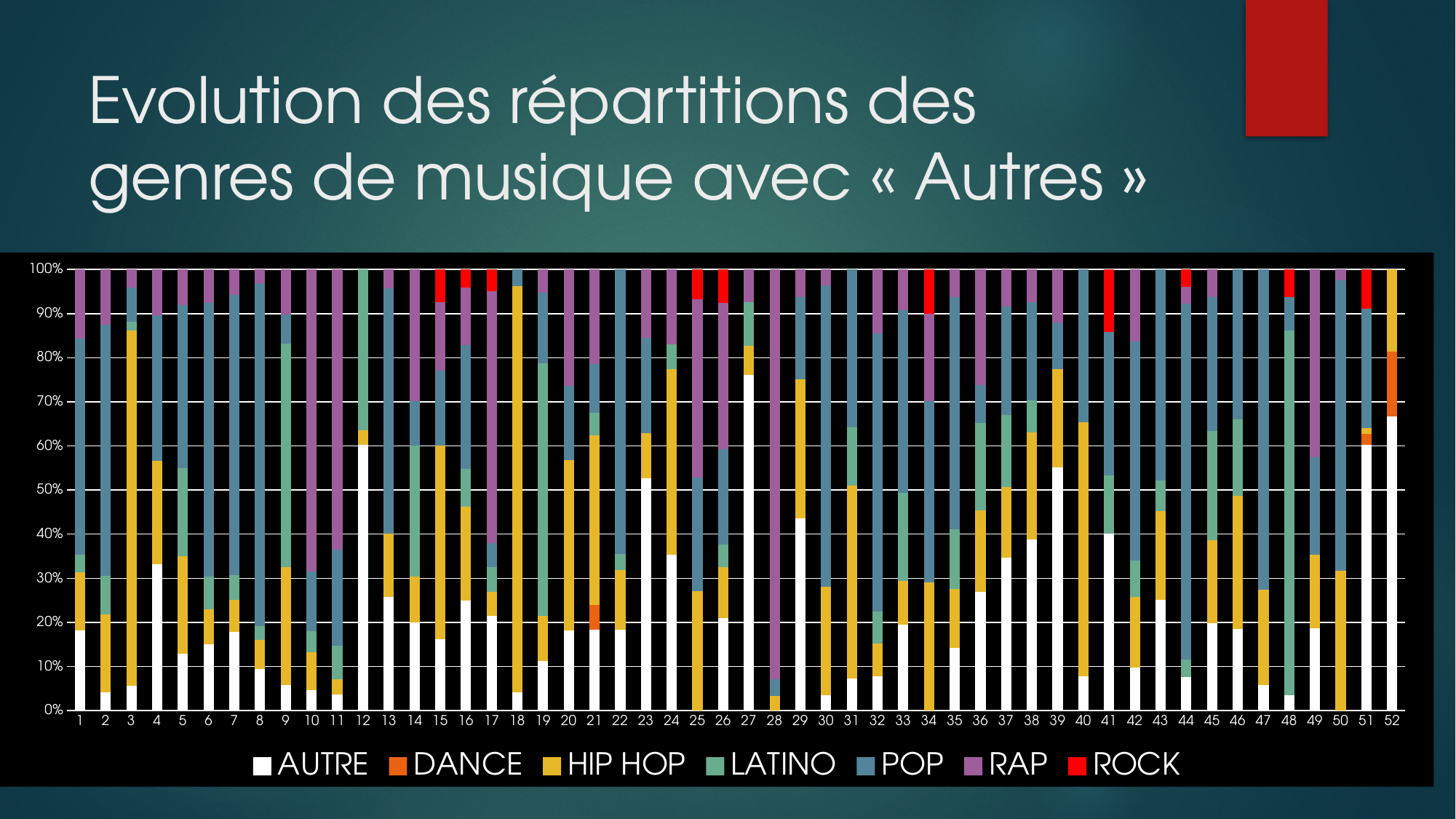

# Evolution des répartitions des genres de musique avec « Autres »

### Chart

| Category | AUTRE | DANCE | HIP HOP | LATINO | POP | RAP | ROCK |
|---|---|---|---|---|---|---|---|
| 1 | 45792503.0 | None | 33486805.0 | 10085075.0 | 123649637.0 | 39727838.0 | None |
| 2 | 5066377.0 | None | 21356773.0 | 10625855.0 | 69212554.0 | 15217914.0 | None |
| 3 | 15696189.0 | None | 222191795.0 | 5510113.0 | 21631075.0 | 11219024.0 | None |
| 4 | 30768425.0 | None | 21523686.0 | None | 30650681.0 | 9535327.0 | None |
| 5 | 15752786.0 | None | 26822062.0 | 24335088.0 | 45200372.0 | 9722978.0 | None |
| 6 | 19436632.0 | None | 9990081.0 | 9589164.0 | 79829867.0 | 9737871.0 | None |
| 7 | 34257866.0 | None | 13951821.0 | 10759627.0 | 122031682.0 | 10990971.0 | None |
| 8 | 14794755.0 | None | 10254799.0 | 4851895.0 | 121558622.0 | 4938864.0 | None |
| 9 | 9219216.0 | None | 42539022.0 | 80304717.0 | 10380068.0 | 16304102.0 | None |
| 10 | 9149011.0 | None | 17058901.0 | 9366282.0 | 26806935.0 | 135749528.0 | None |
| 11 | 4787180.0 | None | 4618744.0 | 10258543.0 | 29168889.0 | 84831113.0 | None |
| 12 | 83796406.0 | None | 4701388.0 | 50598524.0 | None | None | None |
| 13 | 31114236.0 | None | 17468170.0 | None | 67368014.0 | 5119993.0 | None |
| 14 | 9127351.0 | None | 4753495.0 | 13535861.0 | 4654587.0 | 13594404.0 | None |
| 15 | 9359295.0 | None | 25317369.0 | None | 9802107.0 | 8968582.0 | 4252898.0 |
| 16 | 26682925.0 | None | 22576317.0 | 9262828.0 | 29808616.0 | 13967099.0 | 4356213.0 |
| 17 | 18974191.0 | None | 4914429.0 | 4877753.0 | 4941592.0 | 50464534.0 | 4429092.0 |
| 18 | 4971559.0 | None | 111764199.0 | None | 4568308.0 | None | None |
| 19 | 10159132.0 | None | 9180226.0 | 51740196.0 | 14462857.0 | 4690955.0 | None |
| 20 | 10025049.0 | None | 21316370.0 | None | 9223215.0 | 14569209.0 | None |
| 21 | 15692114.0 | 4861870.0 | 33021523.0 | 4419295.0 | 9475040.0 | 18357040.0 | None |
| 22 | 25504826.0 | None | 18556738.0 | 5124116.0 | 89267248.0 | None | None |
| 23 | 33108404.0 | None | 6375562.0 | None | 13665891.0 | 9691375.0 | None |
| 24 | 30576858.0 | None | 36416772.0 | 4899099.0 | None | 14691897.0 | None |
| 25 | None | None | 17595465.0 | None | 16763632.0 | 26372327.0 | 4394985.0 |
| 26 | 18493597.0 | None | 10192680.0 | 4501441.0 | 19083015.0 | 29185996.0 | 6699895.0 |
| 27 | 105194121.0 | None | 9182883.0 | 13668241.0 | None | 10315155.0 | None |
| 28 | None | None | 4639929.0 | None | 5030481.0 | 126454779.0 | None |
| 29 | 33195100.0 | None | 23918579.0 | None | 14266271.0 | 4737306.0 | None |
| 30 | 4628772.0 | None | 32626528.0 | None | 90667173.0 | 4823401.0 | None |
| 31 | 5358940.0 | None | 32376064.0 | 9768294.0 | 26562941.0 | None | None |
| 32 | 5203423.0 | None | 5074613.0 | 4790233.0 | 42436014.0 | 9790172.0 | None |
| 33 | 9504294.0 | None | 4916860.0 | 9778767.0 | 20205765.0 | 4547965.0 | None |
| 34 | None | None | 14728483.0 | None | 20916768.0 | 10096547.0 | 5060903.0 |
| 35 | 10413211.0 | None | 9853228.0 | 9935805.0 | 38736415.0 | 4609169.0 | None |
| 36 | 15655100.0 | None | 10847790.0 | 11467813.0 | 5049863.0 | 15251050.0 | None |
| 37 | 21311369.0 | None | 9835688.0 | 10098282.0 | 15146151.0 | 5151406.0 | None |
| 38 | 25214804.0 | None | 15742779.0 | 4731423.0 | 14521160.0 | 4800543.0 | None |
| 39 | 51025176.0 | None | 20667028.0 | None | 9841387.0 | 11113833.0 | None |
| 40 | 10966714.0 | None | 81265597.0 | None | 48721130.0 | None | None |
| 41 | 15210758.0 | None | None | 5004462.0 | 12304455.0 | None | 5378971.0 |
| 42 | 6152121.0 | None | 10020843.0 | 5206614.0 | 31167854.0 | 10222056.0 | None |
| 43 | 19354961.0 | None | 15697517.0 | 5255393.0 | 37033865.0 | None | None |
| 44 | 9941284.0 | None | None | 5083648.0 | 104726684.0 | 4863053.0 | 5096618.0 |
| 45 | 16806864.0 | None | 15864282.0 | 20849477.0 | 25631761.0 | 5314734.0 | None |
| 46 | 10888195.0 | None | 17888465.0 | 10172927.0 | 20053067.0 | None | None |
| 47 | 6152821.0 | None | 22965495.0 | None | 76786282.0 | None | None |
| 48 | 5364223.0 | None | None | 127365173.0 | 11700960.0 | None | 9624871.0 |
| 49 | 6653913.0 | None | 5929516.0 | None | 7932101.0 | 15157285.0 | None |
| 50 | None | None | 77317344.0 | None | 160672769.0 | 5942551.0 | None |
| 51 | 370151215.0 | 15161796.0 | 8614955.0 | None | 165878560.0 | None | 55039698.0 |
| 52 | 24733642.0 | 5454807.0 | 6912271.0 | None | None | None | None |